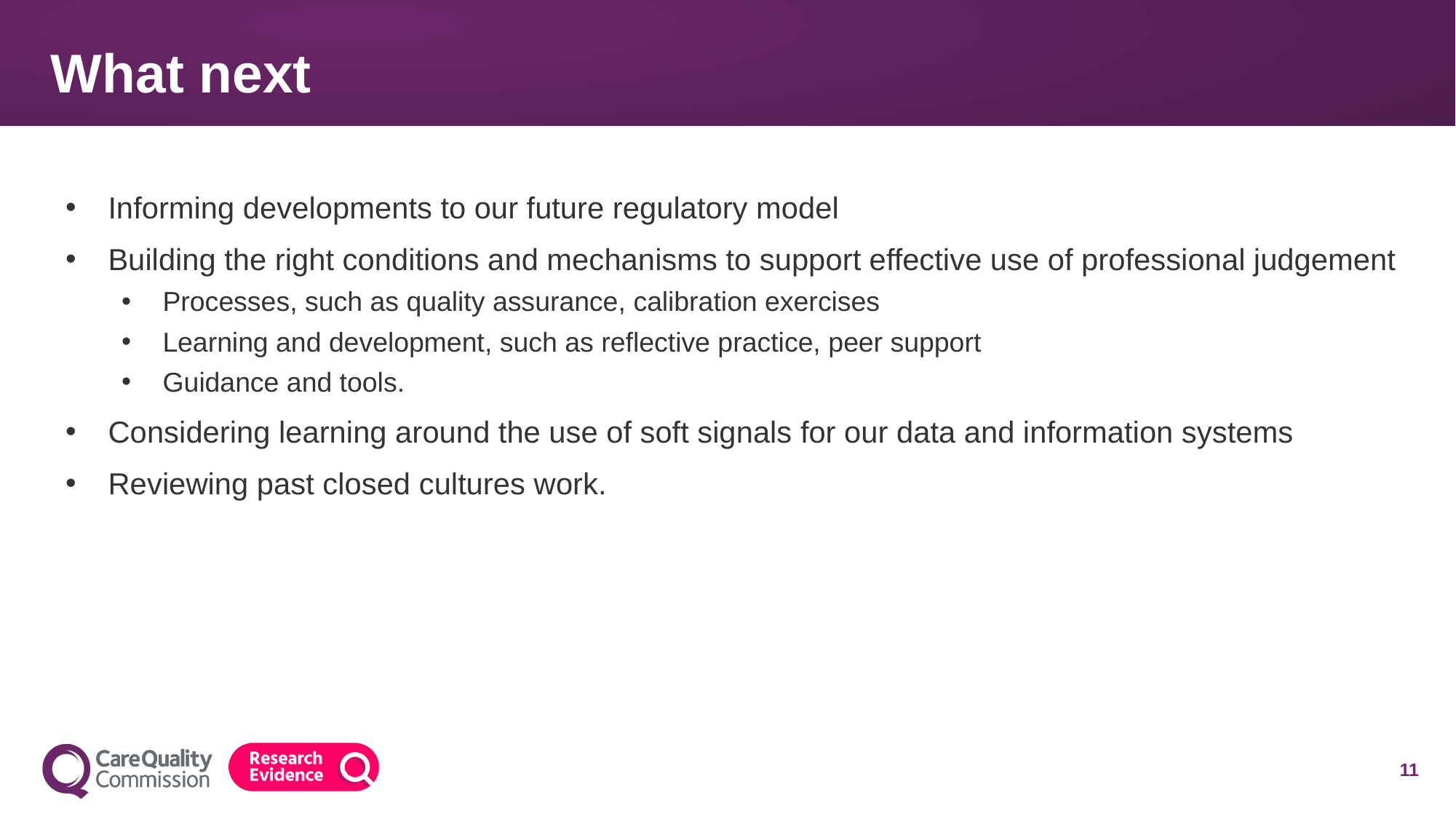

# What next
Informing developments to our future regulatory model
Building the right conditions and mechanisms to support effective use of professional judgement
Processes, such as quality assurance, calibration exercises
Learning and development, such as reflective practice, peer support
Guidance and tools.
Considering learning around the use of soft signals for our data and information systems
Reviewing past closed cultures work.
11